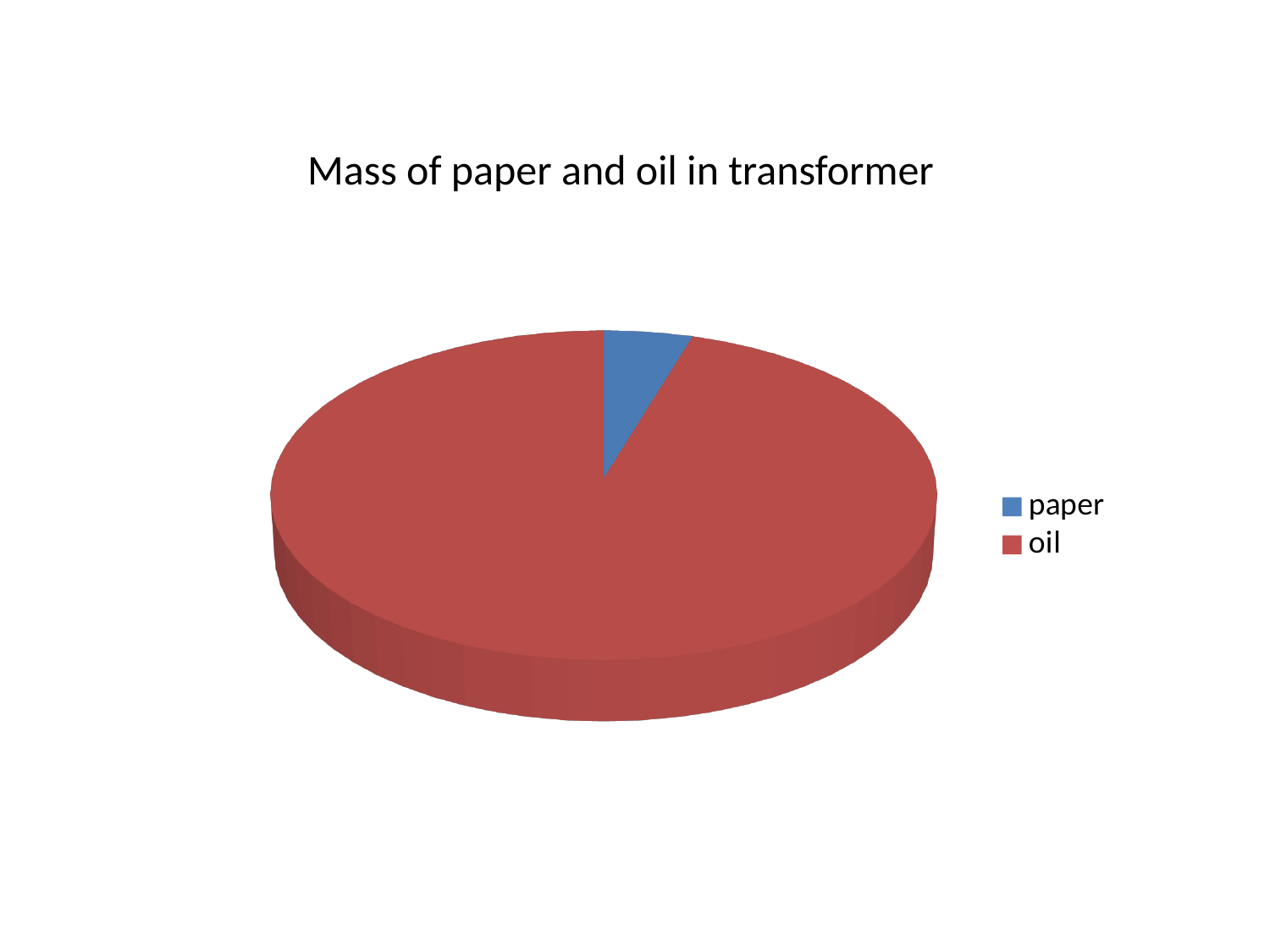

Mass of paper and oil in transformer

[unsupported chart]